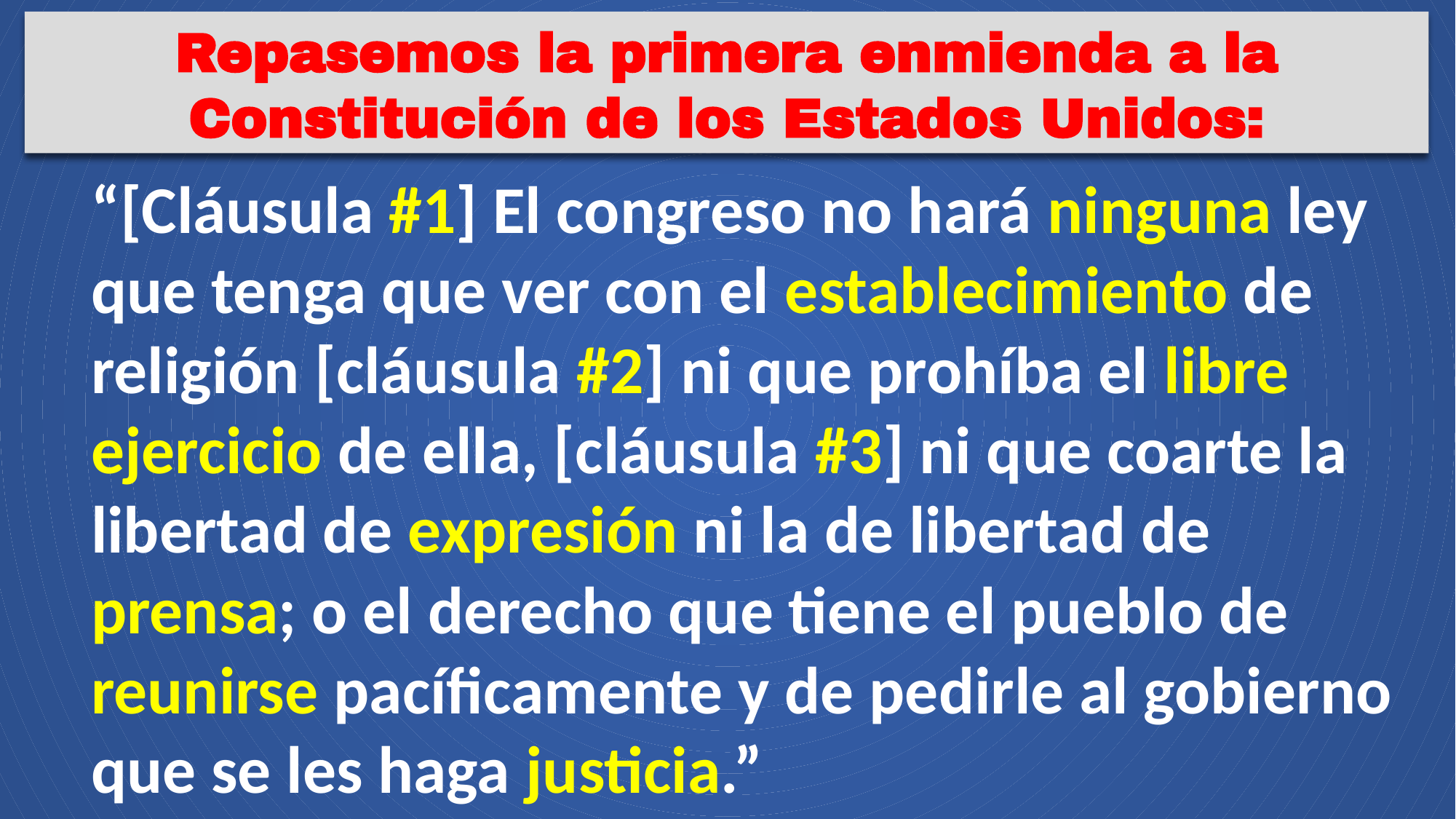

Repasemos la primera enmienda a la Constitución de los Estados Unidos:
“[Cláusula #1] El congreso no hará ninguna ley que tenga que ver con el establecimiento de religión [cláusula #2] ni que prohíba el libre ejercicio de ella, [cláusula #3] ni que coarte la libertad de expresión ni la de libertad de prensa; o el derecho que tiene el pueblo de reunirse pacíficamente y de pedirle al gobierno que se les haga justicia.”